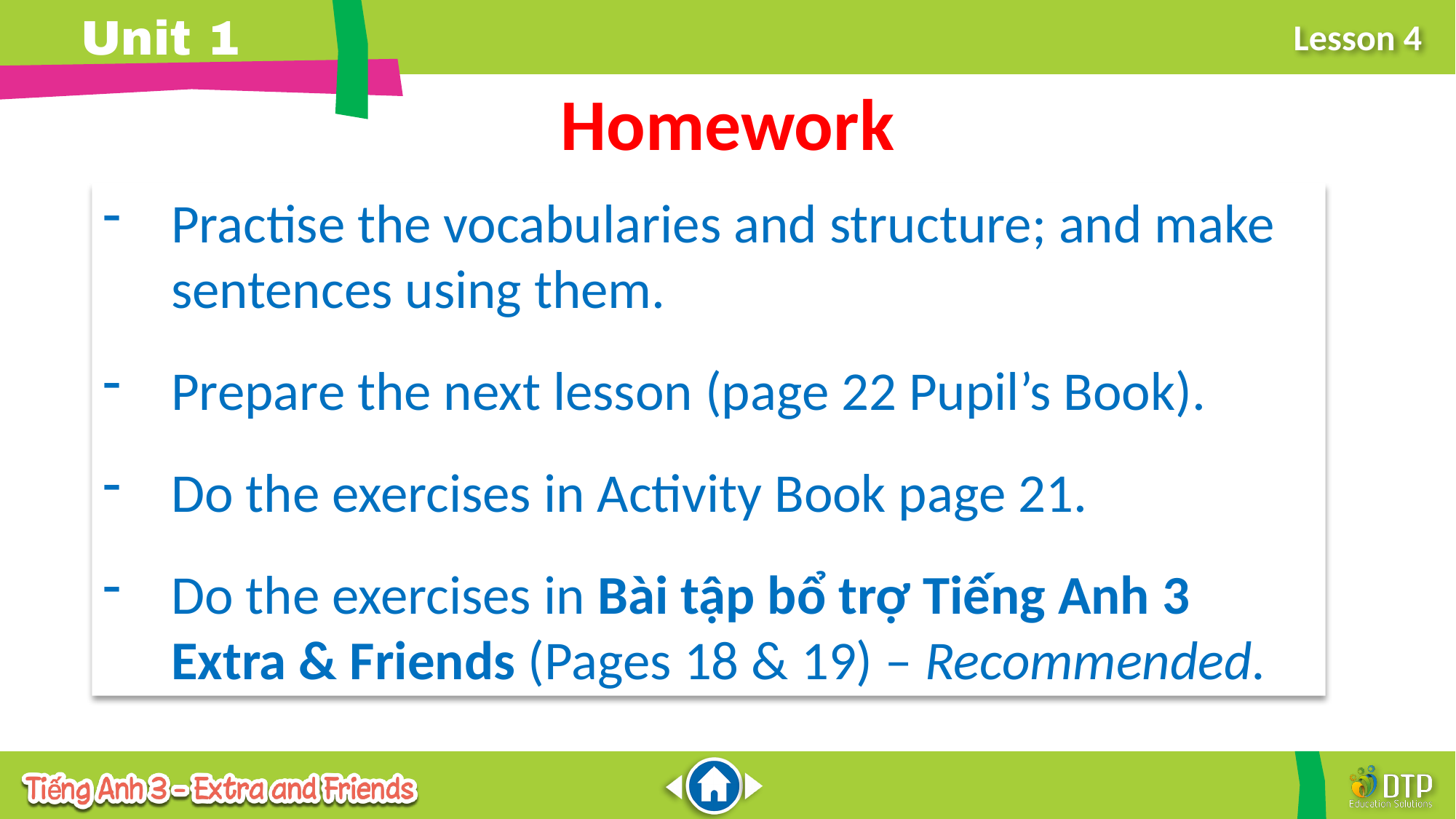

Homework
Practise the vocabularies and structure; and make sentences using them.
Prepare the next lesson (page 22 Pupil’s Book).
Do the exercises in Activity Book page 21.
Do the exercises in Bài tập bổ trợ Tiếng Anh 3 Extra & Friends (Pages 18 & 19) – Recommended.